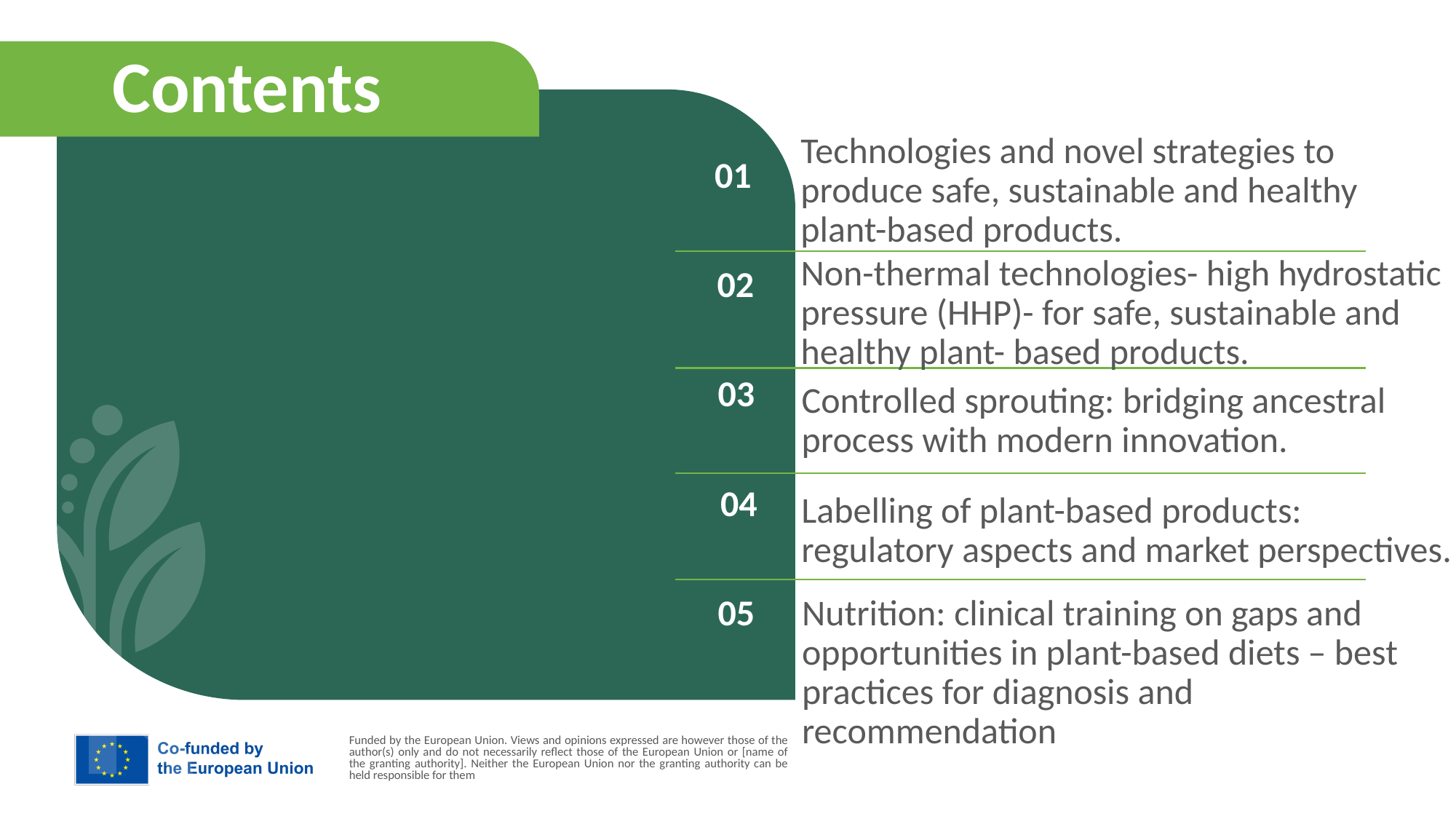

Contents
01
Technologies and novel strategies to produce safe, sustainable and healthy plant-based products.
02
Non-thermal technologies- high hydrostatic pressure (HHP)- for safe, sustainable and healthy plant- based products.
03
Controlled sprouting: bridging ancestral process with modern innovation.

Labelling of plant-based products: regulatory aspects and market perspectives.
04
05

Nutrition: clinical training on gaps and opportunities in plant-based diets – best practices for diagnosis and recommendation